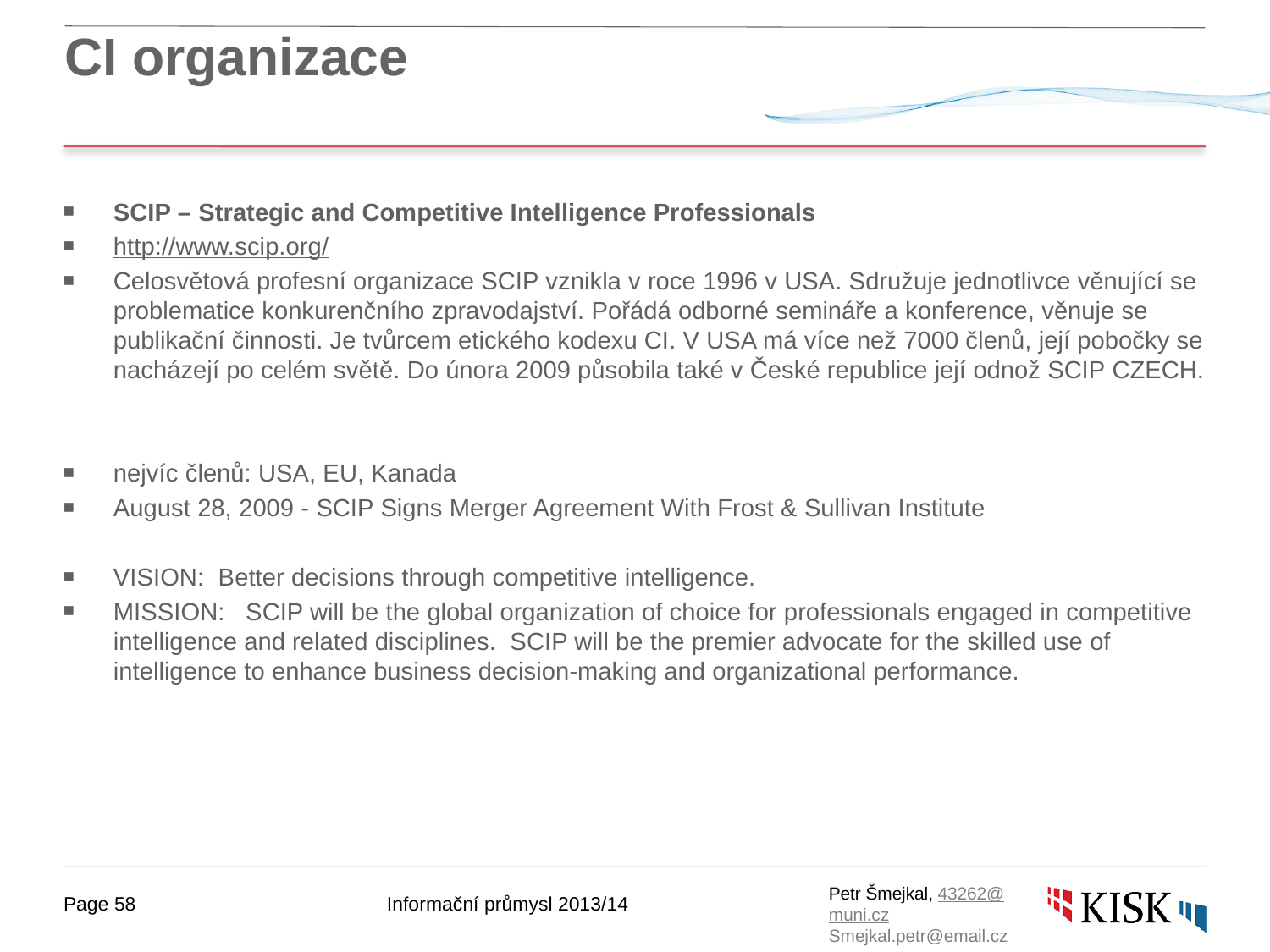

# CI organizace
SCIP – Strategic and Competitive Intelligence Professionals
http://www.scip.org/
Celosvětová profesní organizace SCIP vznikla v roce 1996 v USA. Sdružuje jednotlivce věnující se problematice konkurenčního zpravodajství. Pořádá odborné semináře a konference, věnuje se publikační činnosti. Je tvůrcem etického kodexu CI. V USA má více než 7000 členů, její pobočky se nacházejí po celém světě. Do února 2009 působila také v České republice její odnož SCIP CZECH.

nejvíc členů: USA, EU, Kanada
August 28, 2009 - SCIP Signs Merger Agreement With Frost & Sullivan Institute

VISION:  Better decisions through competitive intelligence.
MISSION:   SCIP will be the global organization of choice for professionals engaged in competitive intelligence and related disciplines.  SCIP will be the premier advocate for the skilled use of intelligence to enhance business decision-making and organizational performance.